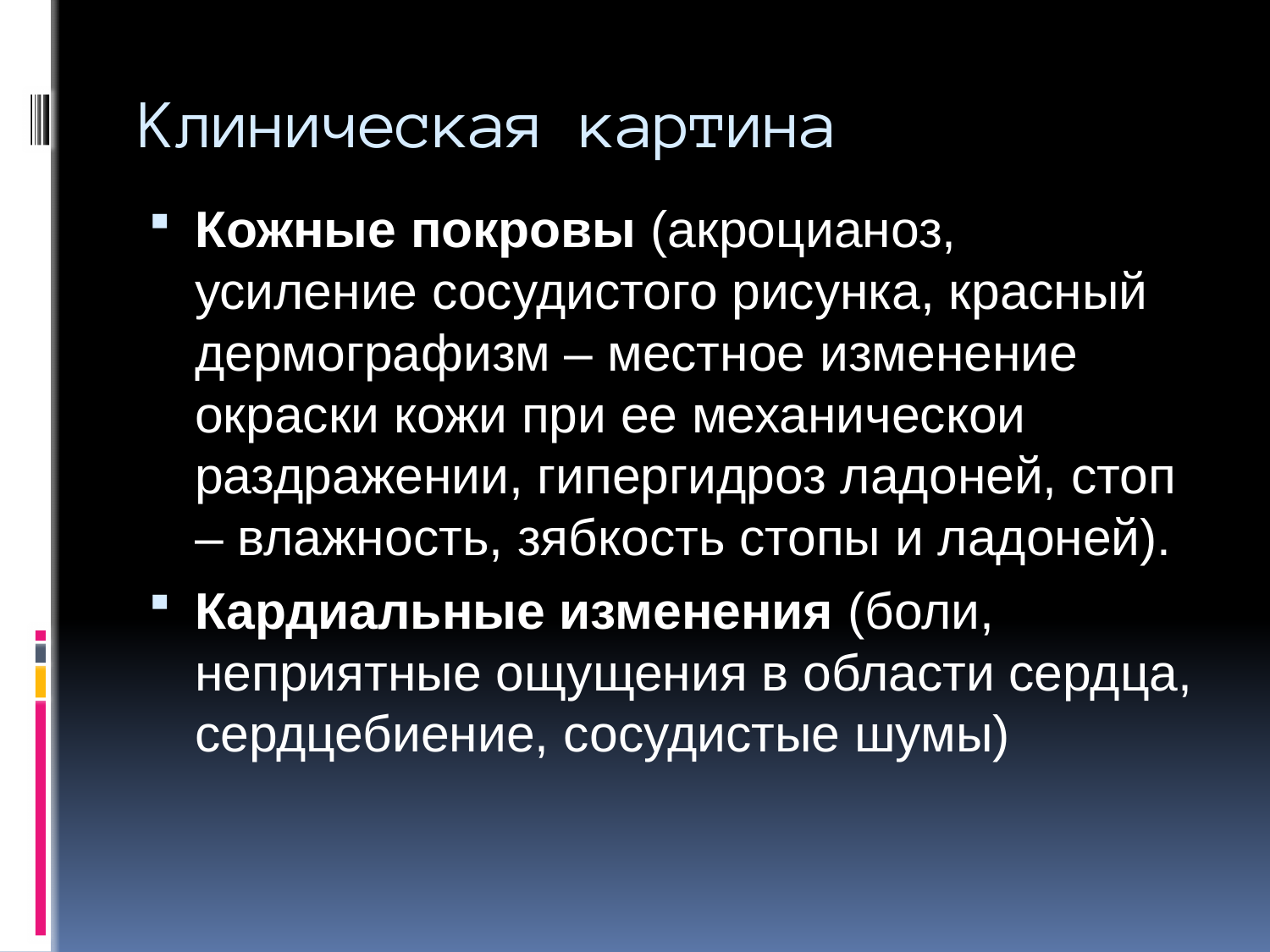

# Клиническая картина
Кожные покровы (акроцианоз, усиление сосудистого рисунка, красный дермографизм – местное изменение окраски кожи при ее механическои раздражении, гипергидроз ладоней, стоп – влажность, зябкость стопы и ладоней).
Кардиальные изменения (боли, неприятные ощущения в области сердца, сердцебиение, сосудистые шумы)